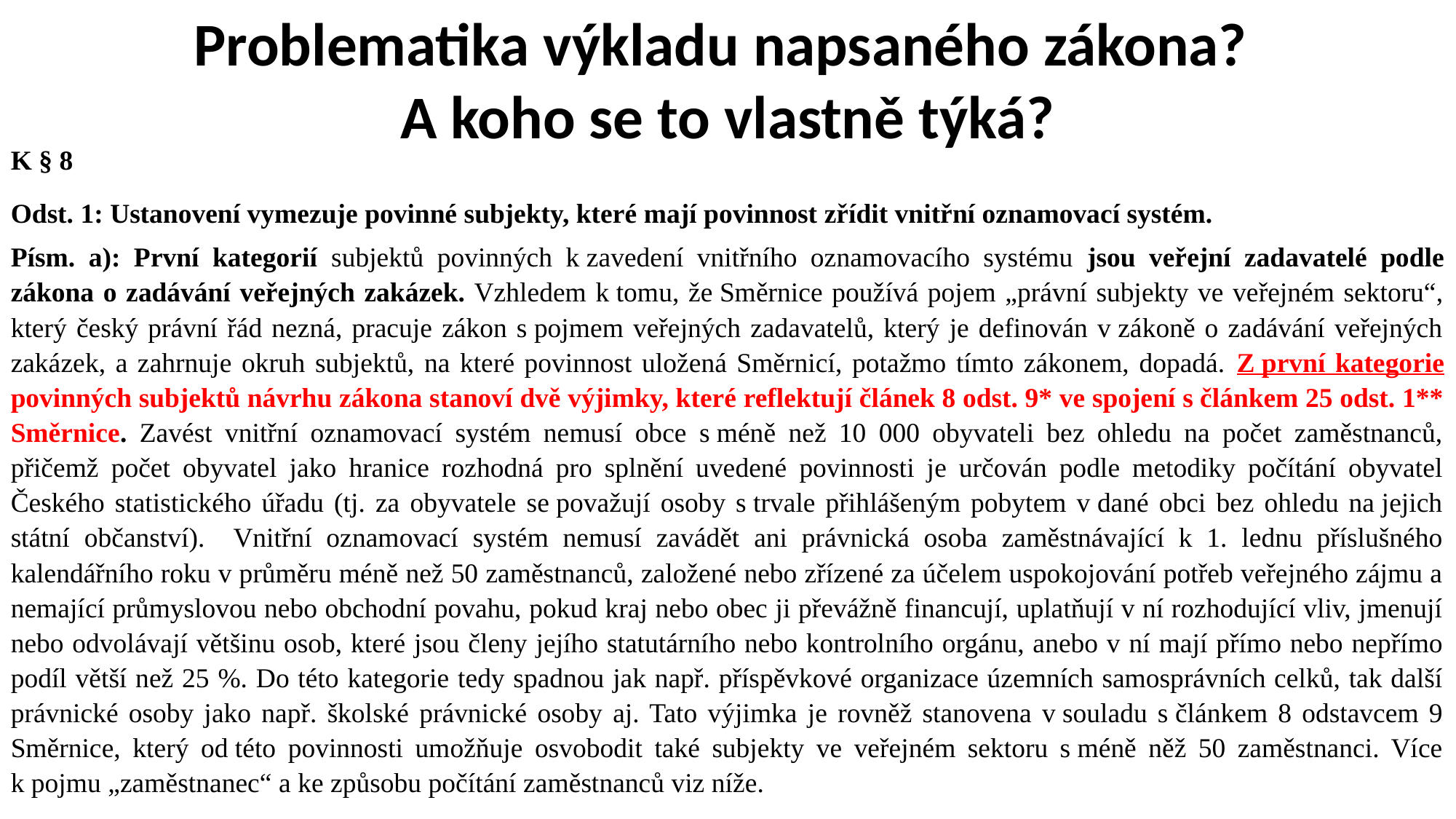

Problematika výkladu napsaného zákona?
A koho se to vlastně týká?
K § 8
Odst. 1: Ustanovení vymezuje povinné subjekty, které mají povinnost zřídit vnitřní oznamovací systém.
Písm. a): První kategorií subjektů povinných k zavedení vnitřního oznamovacího systému jsou veřejní zadavatelé podle zákona o zadávání veřejných zakázek. Vzhledem k tomu, že Směrnice používá pojem „právní subjekty ve veřejném sektoru“, který český právní řád nezná, pracuje zákon s pojmem veřejných zadavatelů, který je definován v zákoně o zadávání veřejných zakázek, a zahrnuje okruh subjektů, na které povinnost uložená Směrnicí, potažmo tímto zákonem, dopadá. Z první kategorie povinných subjektů návrhu zákona stanoví dvě výjimky, které reflektují článek 8 odst. 9* ve spojení s článkem 25 odst. 1** Směrnice. Zavést vnitřní oznamovací systém nemusí obce s méně než 10 000 obyvateli bez ohledu na počet zaměstnanců, přičemž počet obyvatel jako hranice rozhodná pro splnění uvedené povinnosti je určován podle metodiky počítání obyvatel Českého statistického úřadu (tj. za obyvatele se považují osoby s trvale přihlášeným pobytem v dané obci bez ohledu na jejich státní občanství).  Vnitřní oznamovací systém nemusí zavádět ani právnická osoba zaměstnávající k 1. lednu příslušného kalendářního roku v průměru méně než 50 zaměstnanců, založené nebo zřízené za účelem uspokojování potřeb veřejného zájmu a nemající průmyslovou nebo obchodní povahu, pokud kraj nebo obec ji převážně financují, uplatňují v ní rozhodující vliv, jmenují nebo odvolávají většinu osob, které jsou členy jejího statutárního nebo kontrolního orgánu, anebo v ní mají přímo nebo nepřímo podíl větší než 25 %. Do této kategorie tedy spadnou jak např. příspěvkové organizace územních samosprávních celků, tak další právnické osoby jako např. školské právnické osoby aj. Tato výjimka je rovněž stanovena v souladu s článkem 8 odstavcem 9 Směrnice, který od této povinnosti umožňuje osvobodit také subjekty ve veřejném sektoru s méně něž 50 zaměstnanci. Více k pojmu „zaměstnanec“ a ke způsobu počítání zaměstnanců viz níže.